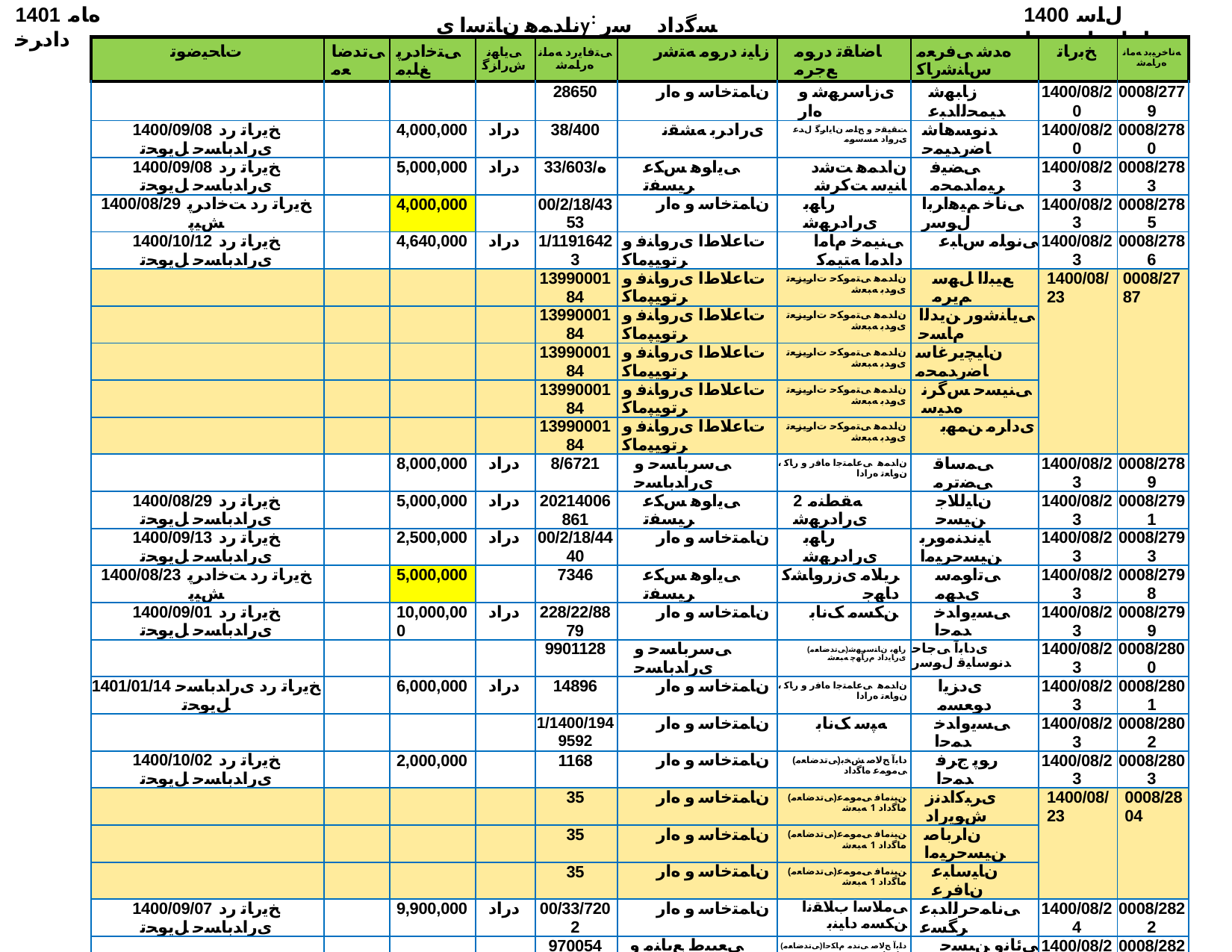

1401 ﻩﺎﻣ ﺩﺍﺩﺮﺧ
ناﺪﻤﻫ نﺎﺘﺳا یy: ﺴﮔداد  ﺳر نﺎﺳﺎﻨﺷرﺎ✓ نﻮﻧﺎ✓
1400 ﻝﺎﺳ ﺕﺎﻋﺎﺟﺭﺍ ﺖﺴﻴﻟ
| ﺕﺎﺤﻴﺿﻮﺗ | ﯽﺗﺪﺿﺎﻌﻣ | ﯽﺘﺧﺍﺩﺮﭘ ﻎﻠﺒﻣ | ﯽﻳﺎﻬﻧ ﺵﺭﺍﺰﮔ | ﯽﺘﻓﺎﻳﺭﺩ ﻪﻣﺎﻧ ﻩﺭﺎﻤﺷ | ﺯﺎﻴﻧ ﺩﺭﻮﻣ ﻪﺘﺷﺭ | ﺎﺿﺎﻘﺗ ﺩﺭﻮﻣ ﻊﺟﺮﻣ | ﻩﺪﺷ ﯽﻓﺮﻌﻣ ﺱﺎﻨﺷﺭﺎﮐ | ﺦﺑﺭﺎﺗ | ﻪﻧﺎﺧﺮﻴﺑﺩ ﻪﻣﺎﻧ ﻩﺭﺎﻤﺷ |
| --- | --- | --- | --- | --- | --- | --- | --- | --- | --- |
|  |  |  |  | 28650 | ﻥﺎﻤﺘﺧﺎﺳ ﻭ ﻩﺍﺭ | یﺯﺎﺳﺮﻬﺷ ﻭ ﻩﺍﺭ | ﺯﺎﺒﻬﺷ ﺪﻴﻤﺤﻟﺍﺪﺒﻋ | 1400/08/20 | 0008/2779 |
| 1400/09/08 ﺦﻳﺭﺎﺗ ﺭﺩ یﺭﺍﺪﺑﺎﺴﺣ ﻞﻳﻮﺤﺗ |  | 4,000,000 | ﺩﺭﺍﺩ | 38/400 | یﺭﺍﺩﺮﺑ ﻪﺸﻘﻧ | ﺖﻘﻴﻘﺣ ﻭ ﺢﻠﺻ ﻥﺎﻳﺍﺮﮔ ﻝﺪﻋ یﺭﻭﺍﺩ ﻪﺴﺳﻮﻣ | ﺪﻧﻮﺴﻫﺎﺷ ﺎﺿﺭﺪﻴﻤﺣ | 1400/08/20 | 0008/2780 |
| 1400/09/08 ﺦﻳﺭﺎﺗ ﺭﺩ یﺭﺍﺪﺑﺎﺴﺣ ﻞﻳﻮﺤﺗ |  | 5,000,000 | ﺩﺭﺍﺩ | 33/603/ﻩ | ﯽﻳﺍﻮﻫ ﺲﮑﻋ ﺮﻴﺴﻔﺗ | ﻥﺍﺪﻤﻫ ﺖﺷﺩ ﺎﻨﻴﺳ ﺖﮐﺮﺷ | ﯽﻀﻴﻓ ﺮﻴﻣﺍﺪﻤﺤﻣ | 1400/08/23 | 0008/2783 |
| 1400/08/29 ﺦﻳﺭﺎﺗ ﺭﺩ ﺖﺧﺍﺩﺮﭘ ﺶﻴﭘ |  | 4,000,000 |  | 00/2/18/4353 | ﻥﺎﻤﺘﺧﺎﺳ ﻭ ﻩﺍﺭ | ﺭﺎﻬﺑ یﺭﺍﺩﺮﻬﺷ | ﯽﻧﺎﺧ ﻢﻴﻫﺍﺮﺑﺍ ﻝﻮﺳﺭ | 1400/08/23 | 0008/2785 |
| 1400/10/12 ﺦﻳﺭﺎﺗ ﺭﺩ یﺭﺍﺪﺑﺎﺴﺣ ﻞﻳﻮﺤﺗ |  | 4,640,000 | ﺩﺭﺍﺩ | 1/11916423 | ﺕﺎﻋﻼﻁﺍ یﺭﻭﺎﻨﻓ ﻭ ﺮﺗﻮﻴﭙﻣﺎﮐ | ﯽﻨﻴﻤﺧ ﻡﺎﻣﺍ ﺩﺍﺪﻣﺍ ﻪﺘﻴﻤﮐ | ﯽﻧﻮﻠﻣ ﺱﺎﺒﻋ | 1400/08/23 | 0008/2786 |
|  |  |  |  | 1399000184 | ﺕﺎﻋﻼﻁﺍ یﺭﻭﺎﻨﻓ ﻭ ﺮﺗﻮﻴﭙﻣﺎﮐ | ﻥﺍﺪﻤﻫ ﯽﺘﻣﻮﮑﺣ ﺕﺍﺮﻳﺰﻌﺗ یﻭﺪﺑ ﻪﺒﻌﺷ | ﻊﻴﺒﻟﺍ ﻞﻬﺳ ﻢﻳﺮﻣ | 1400/08/23 | 0008/2787 |
|  |  |  |  | 1399000184 | ﺕﺎﻋﻼﻁﺍ یﺭﻭﺎﻨﻓ ﻭ ﺮﺗﻮﻴﭙﻣﺎﮐ | ﻥﺍﺪﻤﻫ ﯽﺘﻣﻮﮑﺣ ﺕﺍﺮﻳﺰﻌﺗ یﻭﺪﺑ ﻪﺒﻌﺷ | ﯽﻳﺎﻨﺷﻭﺭ ﻦﻳﺪﻟﺍ ﻡﺎﺴﺣ |  |  |
|  |  |  |  | 1399000184 | ﺕﺎﻋﻼﻁﺍ یﺭﻭﺎﻨﻓ ﻭ ﺮﺗﻮﻴﭙﻣﺎﮐ | ﻥﺍﺪﻤﻫ ﯽﺘﻣﻮﮑﺣ ﺕﺍﺮﻳﺰﻌﺗ یﻭﺪﺑ ﻪﺒﻌﺷ | ﻥﺎﻴﭽﻳﺮﻏﺎﺳ ﺎﺿﺭﺪﻤﺤﻣ |  |  |
|  |  |  |  | 1399000184 | ﺕﺎﻋﻼﻁﺍ یﺭﻭﺎﻨﻓ ﻭ ﺮﺗﻮﻴﭙﻣﺎﮐ | ﻥﺍﺪﻤﻫ ﯽﺘﻣﻮﮑﺣ ﺕﺍﺮﻳﺰﻌﺗ یﻭﺪﺑ ﻪﺒﻌﺷ | ﯽﻨﻴﺴﺣ ﺲﮔﺮﻧ ﻩﺪﻴﺳ |  |  |
|  |  |  |  | 1399000184 | ﺕﺎﻋﻼﻁﺍ یﺭﻭﺎﻨﻓ ﻭ ﺮﺗﻮﻴﭙﻣﺎﮐ | ﻥﺍﺪﻤﻫ ﯽﺘﻣﻮﮑﺣ ﺕﺍﺮﻳﺰﻌﺗ یﻭﺪﺑ ﻪﺒﻌﺷ | یﺩﺍﺮﻣ ﻦﻤﻬﺑ |  |  |
|  |  | 8,000,000 | ﺩﺭﺍﺩ | 8/6721 | ﯽﺳﺮﺑﺎﺴﺣ ﻭ یﺭﺍﺪﺑﺎﺴﺣ | ﻥﺍﺪﻤﻫ ﯽﻋﺎﻤﺘﺟﺍ ﻩﺎﻓﺭ ﻭ ﺭﺎﮐ ، ﻥﻭﺎﻌﺗ ﻩﺭﺍﺩﺍ | ﯽﻤﺳﺎﻗ ﯽﻀﺗﺮﻣ | 1400/08/23 | 0008/2789 |
| 1400/08/29 ﺦﻳﺭﺎﺗ ﺭﺩ یﺭﺍﺪﺑﺎﺴﺣ ﻞﻳﻮﺤﺗ |  | 5,000,000 | ﺩﺭﺍﺩ | 20214006861 | ﯽﻳﺍﻮﻫ ﺲﮑﻋ ﺮﻴﺴﻔﺗ | 2 ﻪﻘﻄﻨﻣ یﺭﺍﺩﺮﻬﺷ | ﻥﺎﻴﻟﻼﺟ ﻦﻴﺴﺣ | 1400/08/23 | 0008/2791 |
| 1400/09/13 ﺦﻳﺭﺎﺗ ﺭﺩ یﺭﺍﺪﺑﺎﺴﺣ ﻞﻳﻮﺤﺗ |  | 2,500,000 | ﺩﺭﺍﺩ | 00/2/18/4440 | ﻥﺎﻤﺘﺧﺎﺳ ﻭ ﻩﺍﺭ | ﺭﺎﻬﺑ یﺭﺍﺩﺮﻬﺷ | ﺎﻴﻧﺪﻨﻣﻭﺮﺑ ﻦﻴﺴﺣﺮﻴﻣﺍ | 1400/08/23 | 0008/2793 |
| 1400/08/23 ﺦﻳﺭﺎﺗ ﺭﺩ ﺖﺧﺍﺩﺮﭘ ﺶﻴﭘ |  | 5,000,000 |  | 7346 | ﯽﻳﺍﻮﻫ ﺲﮑﻋ ﺮﻴﺴﻔﺗ | ﺮﻳﻼﻣ یﺯﺭﻭﺎﺸﮐ ﺩﺎﻬﺟ | ﯽﺗﺍﻮﻤﺳ یﺪﻬﻣ | 1400/08/23 | 0008/2798 |
| 1400/09/01 ﺦﻳﺭﺎﺗ ﺭﺩ یﺭﺍﺪﺑﺎﺴﺣ ﻞﻳﻮﺤﺗ |  | 10,000,000 | ﺩﺭﺍﺩ | 228/22/8879 | ﻥﺎﻤﺘﺧﺎﺳ ﻭ ﻩﺍﺭ | ﻦﮑﺴﻣ ﮏﻧﺎﺑ | ﯽﺴﻳﻭﺍﺪﺧ ﺪﻤﺣﺍ | 1400/08/23 | 0008/2799 |
|  |  |  |  | 9901128 | ﯽﺳﺮﺑﺎﺴﺣ ﻭ یﺭﺍﺪﺑﺎﺴﺣ | (ﯽﺗﺪﺿﺎﻌﻣ)ﺭﺎﻬﺑ ﻥﺎﺘﺳﺮﻬﺷ یﺭﺎﻳﺩﺍﺩ ﻡﺭﺎﻬﭼ ﻪﺒﻌﺷ | یﺩﺎﺑﺁ ﯽﺟﺎﺣ ﺪﻧﻮﺳﺎﻴﻗ ﻝﻮﺳﺭ | 1400/08/23 | 0008/2800 |
| 1401/01/14 ﺦﻳﺭﺎﺗ ﺭﺩ یﺭﺍﺪﺑﺎﺴﺣ ﻞﻳﻮﺤﺗ |  | 6,000,000 | ﺩﺭﺍﺩ | 14896 | ﻥﺎﻤﺘﺧﺎﺳ ﻭ ﻩﺍﺭ | ﻥﺍﺪﻤﻫ ﯽﻋﺎﻤﺘﺟﺍ ﻩﺎﻓﺭ ﻭ ﺭﺎﮐ ، ﻥﻭﺎﻌﺗ ﻩﺭﺍﺩﺍ | یﺩﺰﻳﺍ ﺩﻮﻌﺴﻣ | 1400/08/23 | 0008/2801 |
|  |  |  |  | 1/1400/1949592 | ﻥﺎﻤﺘﺧﺎﺳ ﻭ ﻩﺍﺭ | ﻪﭙﺳ ﮏﻧﺎﺑ | ﯽﺴﻳﻭﺍﺪﺧ ﺪﻤﺣﺍ | 1400/08/23 | 0008/2802 |
| 1400/10/02 ﺦﻳﺭﺎﺗ ﺭﺩ یﺭﺍﺪﺑﺎﺴﺣ ﻞﻳﻮﺤﺗ |  | 2,000,000 |  | 1168 | ﻥﺎﻤﺘﺧﺎﺳ ﻭ ﻩﺍﺭ | (ﯽﺗﺪﺿﺎﻌﻣ)ﺩﺎﺑﺁ ﺢﻟﺎﺻ ﺶﺨﺑ ﯽﻣﻮﻤﻋ ﻩﺎﮔﺩﺍﺩ | ﺭﻮﭘ ﺝﺮﻓ ﺪﻤﺣﺍ | 1400/08/23 | 0008/2803 |
|  |  |  |  | 35 | ﻥﺎﻤﺘﺧﺎﺳ ﻭ ﻩﺍﺭ | (ﯽﺗﺪﺿﺎﻌﻣ)ﻦﻴﻨﻣﺎﻓ ﯽﻣﻮﻤﻋ ﻩﺎﮔﺩﺍﺩ 1 ﻪﺒﻌﺷ | یﺮﺒﮐﺍﺪﻧﺯ ﺵﻮﻳﺭﺍﺩ | 1400/08/23 | 0008/2804 |
|  |  |  |  | 35 | ﻥﺎﻤﺘﺧﺎﺳ ﻭ ﻩﺍﺭ | (ﯽﺗﺪﺿﺎﻌﻣ)ﻦﻴﻨﻣﺎﻓ ﯽﻣﻮﻤﻋ ﻩﺎﮔﺩﺍﺩ 1 ﻪﺒﻌﺷ | ﻥﺍﺮﺑﺎﺻ ﻦﻴﺴﺣﺮﻴﻣﺍ |  |  |
|  |  |  |  | 35 | ﻥﺎﻤﺘﺧﺎﺳ ﻭ ﻩﺍﺭ | (ﯽﺗﺪﺿﺎﻌﻣ)ﻦﻴﻨﻣﺎﻓ ﯽﻣﻮﻤﻋ ﻩﺎﮔﺩﺍﺩ 1 ﻪﺒﻌﺷ | ﻥﺎﻴﺳﺎﺒﻋ ﻥﺎﻓﺮﻋ |  |  |
| 1400/09/07 ﺦﻳﺭﺎﺗ ﺭﺩ یﺭﺍﺪﺑﺎﺴﺣ ﻞﻳﻮﺤﺗ |  | 9,900,000 | ﺩﺭﺍﺩ | 00/33/7202 | ﻥﺎﻤﺘﺧﺎﺳ ﻭ ﻩﺍﺭ | ﯽﻣﻼﺳﺍ ﺏﻼﻘﻧﺍ ﻦﮑﺴﻣ ﺩﺎﻴﻨﺑ | ﯽﻧﺎﻤﺣﺮﻟﺍﺪﺒﻋ ﺮﮕﺴﻋ | 1400/08/24 | 0008/2822 |
|  |  |  |  | 970054 | ﯽﻌﻴﺒﻁ ﻊﺑﺎﻨﻣ ﻭ یﺯﺭﻭﺎﺸﮐ | (ﯽﺗﺪﺿﺎﻌﻣ)ﺩﺎﺑﺁ ﺢﻟﺎﺻ ﯽﻧﺪﻣ ﻡﺎﮑﺣﺍ یﺍﺮﺟﺍ ﻪﺒﻌﺷ | ﯽﺋﺎﻧﻭ ﻦﻴﺴﺣ | 1400/08/24 | 0008/2825 |
| 1400/11/30 ﺦﻳﺭﺎﺗﺭﺩ یﺭﺍﺪﺑﺎﺴﺣ ﻞﻳﻮﺤﺗ |  | 44,900,000 | ﺩﺭﺍﺩ | 00/2/08/4375 | ﻥﺎﻤﺘﺧﺎﺳ ﻭ ﻩﺍﺭ | ﻥﺎﻳﺭﺪﻧﺯﺍ یﺭﺍﺩﺮﻬﺷ | ﯽﻠﻌﺨﻴﺷ ﯽﻟﻭ | 1400/08/24 | 0008/2826 |
| 1400/08/30 ﺦﻳﺭﺎﺗ ﺭﺩ یﺭﺍﺪﺑﺎﺴﺣ ﻞﻳﻮﺤﺗ |  | 5,000,000 | ﺩﺭﺍﺩ | 20214006855 | ﯽﻳﺍﻮﻫ ﺲﮑﻋ ﺮﻴﺴﻔﺗ | 2 ﻪﻘﻄﻨﻣ یﺭﺍﺩﺮﻬﺷ | ﺮﻴﻤﻟﺎﻣ ﺱﺎﺒﻋ | 1400/08/24 | 0008/2827 |
| 1400/12/07 ﺦﻳﺭﺎﺗ ﺭﺩ یﺭﺍﺪﺑﺎﺴﺣ ﻞﻳﻮﺤﺗ |  | 42,500,000 | ﺩﺭﺍﺩ | 16/15/1994 | ﯽﻳﺍﺬﻏ ﺩﺍﻮﻣ | ﯽﮑﺷﺰﭘ ﻡﻮﻠﻋ ﻩﺎﮕﺸﻧﺍﺩ | ﯽﻨﻴﺴﺣﺭﻮﭘ یﺪﻬﻣ | 1400/08/24 | 0008/2828 |
| 1400/09/08 ﺦﻳﺭﺎﺗ ﺭﺩ ﺖﺧﺍﺩﺮﭘ ﺶﻴﭘ |  | 30,000,000 |  | 100/6857 | ﺕﺎﻋﻼﻁﺍ یﺭﻭﺎﻨﻓ ﻭ ﺮﺗﻮﻴﭙﻣﺎﮐ | ﯽﻣﻼﺳﺍ ﺩﺎﺷﺭﺍ ﻭ ﮓﻨﻫﺮﻓ ﻩﺭﺍﺩﺍ | ﯽﻳﺎﻨﺷﻭﺭ ﻦﻳﺪﻟﺍ ﻡﺎﺴﺣ | 1400/08/24 | 0008/2829 |
| 1400/09/08 ﺦﻳﺭﺎﺗ ﺭﺩ ﺖﺧﺍﺩﺮﭘ ﺶﻴﭘ |  |  |  | 100/6857 | ﻪﻴﻠﻘﻧ ﻂﺋﺎﺳﻭ | ﯽﻣﻼﺳﺍ ﺩﺎﺷﺭﺍ ﻭ ﮓﻨﻫﺮﻓ ﻩﺭﺍﺩﺍ | ﺎﺨﺳﺍ ﯽﺳﻭﻭﺎﮐ ﻪﻟﺍﺪﺳﺍ |  |  |
| 1400/09/08 ﺦﻳﺭﺎﺗ ﺭﺩ ﺖﺧﺍﺩﺮﭘ ﺶﻴﭘ |  |  |  | 100/6857 | یﺭﺍﺩﺍ ﻡﺯﺍﻮﻟ | ﯽﻣﻼﺳﺍ ﺩﺎﺷﺭﺍ ﻭ ﮓﻨﻫﺮﻓ ﻩﺭﺍﺩﺍ | ﻥﺎﻴﻘﻟﺎﺧ ﻝﻼﺟ |  |  |
| 1400/10/14 ﺦﻳﺭﺎﺗ ﺭﺩ یﺭﺍﺪﺑﺎﺴﺣ ﻞﻳﻮﺤﺗ |  | 54,750,000 | ﺩﺭﺍﺩ | 893557 | ﻥﺎﻤﺘﺧﺎﺳ ﻭ ﻩﺍﺭ | ﯽﻠﻣ ﮏﻧﺎﺑ | یﻮﻔﺻ ﻦﻴﺴﺣﺮﻴﻣﺍ | 1400/08/24 | 0008/2830 |
|  |  | 14,700,000 | ﺩﺭﺍﺩ | 893557 | ﻥﺎﻤﺘﺧﺎﺳ ﻭ ﻩﺍﺭ | ﯽﻠﻣ ﮏﻧﺎﺑ | یﺭﻮﺳ ﺪﻴﻤﺣ | 1400/08/24 | 0008/2831 |
| 1400/09/29 ﺦﻳﺭﺎﺗ ﺭﺩ یﺭﺍﺪﺑﺎﺴﺣ ﻞﻳﻮﺤﺗ |  | 31,500,000 | ﺩﺭﺍﺩ | 893535 | ﻥﺎﻤﺘﺧﺎﺳ ﻭ ﻩﺍﺭ | (ﻦﺒﻟ ﻦﻴﻤﻴﺳ)ﯽﻠﻣ ﮏﻧﺎﺑ | یﺭﺎﻴﺘﺧﺍ ﺐﺣﺎﺻ ﮏﺑﺎﺑ | 1400/08/24 | 0008/2832 |
| 1400/09/29 ﺦﻳﺭﺎﺗ ﺭﺩ یﺭﺍﺪﺑﺎﺴﺣ ﻞﻳﻮﺤﺗ |  | 42,470,000 | ﺩﺭﺍﺩ | 893535 | ﺕﺎﺠﻧﺎﺧﺭﺎﮐ ﺕﺎﺴﻴﺳﺎﺗ ﻭ ﺕﻻﺁ ﻦﻴﺷﺎﻣ ، ﻕﺮﺑ | (ﻦﺒﻟ ﻦﻴﻤﻴﺳ)ﯽﻠﻣ ﮏﻧﺎﺑ | ﺡﺎﻴﺳ یﺪﻬﻣﺪﻤﺤﻣ |  |  |
| 1400/09/29 ﺦﻳﺭﺎﺗ ﺭﺩ یﺭﺍﺪﺑﺎﺴﺣ ﻞﻳﻮﺤﺗ |  | 42,470,000 | ﺩﺭﺍﺩ | 893535 | ﯽﻧﺎﻤﺘﺧﺎﺳ ﺕﺎﺴﻴﺳﺎﺗ | (ﻦﺒﻟ ﻦﻴﻤﻴﺳ)ﯽﻠﻣ ﮏﻧﺎﺑ | ﻩﺍﻮﺧﺩﻮﺼﻘﻣ ﺎﺿﺭ |  |  |
| 1400/0/11/03 ﺦﻳﺭﺎﺗ ﺭﺩ یﺭﺍﺪﺑﺎﺴﺣ ﻞﻳﻮﺤﺗ |  | 4,000,000 |  | 00/2/18/4443 | ﻥﺎﻤﺘﺧﺎﺳ ﻭ ﻩﺍﺭ | ﺭﺎﻬﺑ یﺭﺍﺩﺮﻬﺷ | ﯽﻧﺎﺧ ﻢﻴﻫﺍﺮﺑﺍ ﻝﻮﺳﺭ | 1400/08/25 | 0008/2836 |
| 1400/11/13 ﺦﻳﺭﺎﺗ ﺭﺩ یﺭﺍﺪﺑﺎﺴﺣ ﻞﻳﻮﺤﺗ |  | 8,000,000 | ﺩﺭﺍﺩ | 00/2/18/2226 | ﻥﺎﻤﺘﺧﺎﺳ ﻭ ﻩﺍﺭ | ﺭﺎﻬﺑ یﺭﺍﺩﺮﻬﺷ | ﺎﻴﻧﺪﻨﻣﻭﺮﺑ ﻦﻴﺴﺣﺮﻴﻣﺍ | 1400/08/25 | 0008/2837 |
| 1400/11/13 ﺦﻳﺭﺎﺗ ﺭﺩ یﺭﺍﺪﺑﺎﺴﺣ ﻞﻳﻮﺤﺗ |  | 8,000,000 | ﺩﺭﺍﺩ | 00/2/18/2226 | ﻥﺎﻤﺘﺧﺎﺳ ﻭ ﻩﺍﺭ | ﺭﺎﻬﺑ یﺭﺍﺩﺮﻬﺷ | ﯽﻧﺎﺧ ﻢﻴﻫﺍﺮﺑﺍ ﻝﻮﺳﺭ |  |  |